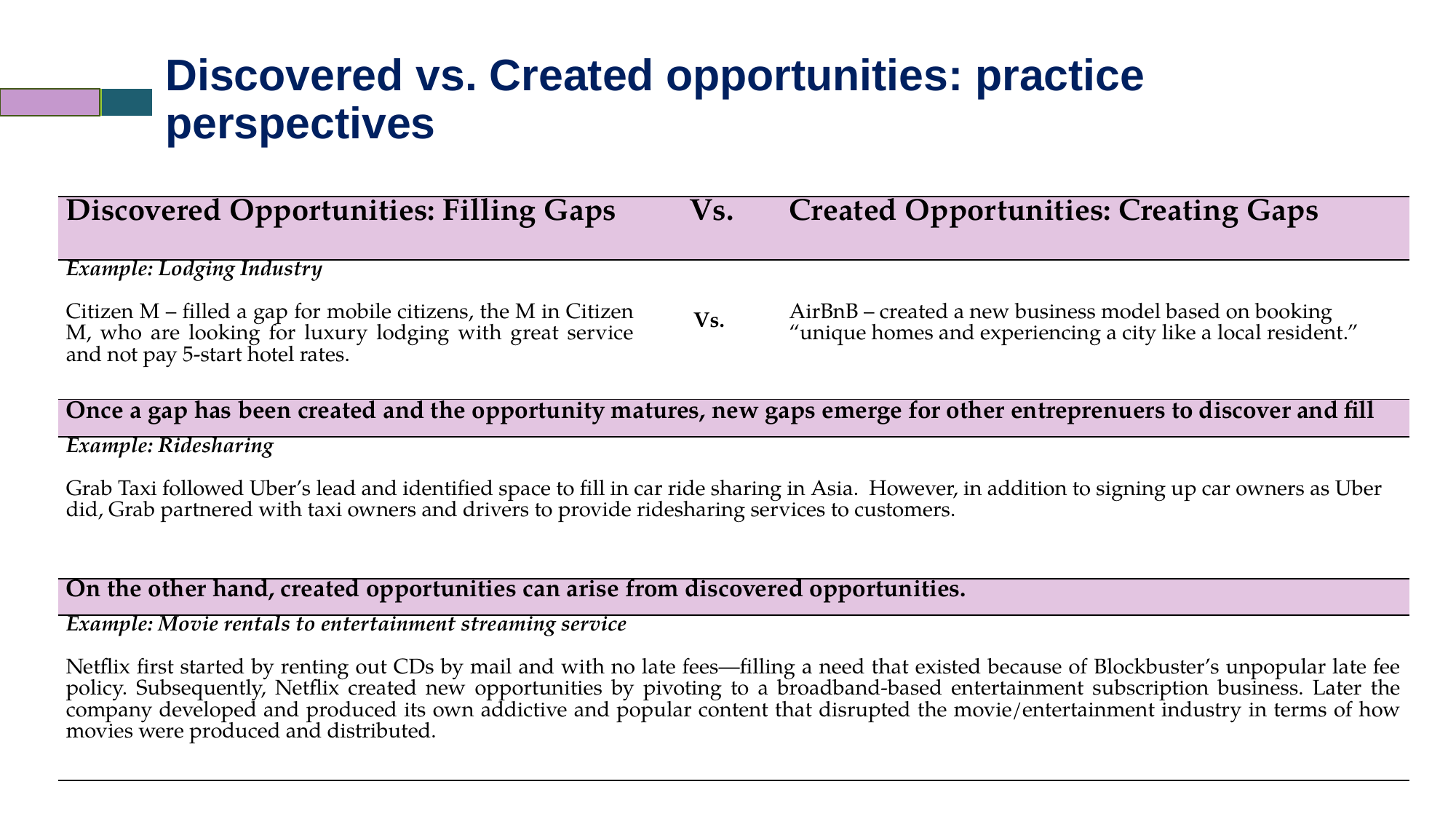

# Discovered vs. Created opportunities: practice perspectives

| Discovered Opportunities: Filling Gaps | Vs. | Created Opportunities: Creating Gaps |
| --- | --- | --- |
| Example: Lodging Industry Citizen M – filled a gap for mobile citizens, the M in Citizen M, who are looking for luxury lodging with great service and not pay 5-start hotel rates. | Vs. | AirBnB – created a new business model based on booking “unique homes and experiencing a city like a local resident.” |
| Once a gap has been created and the opportunity matures, new gaps emerge for other entreprenuers to discover and fill |
| --- |
| Example: Ridesharing Grab Taxi followed Uber’s lead and identified space to fill in car ride sharing in Asia. However, in addition to signing up car owners as Uber did, Grab partnered with taxi owners and drivers to provide ridesharing services to customers. |
| On the other hand, created opportunities can arise from discovered opportunities. |
| --- |
| Example: Movie rentals to entertainment streaming service Netflix first started by renting out CDs by mail and with no late fees—filling a need that existed because of Blockbuster’s unpopular late fee policy. Subsequently, Netflix created new opportunities by pivoting to a broadband-based entertainment subscription business. Later the company developed and produced its own addictive and popular content that disrupted the movie/entertainment industry in terms of how movies were produced and distributed. |